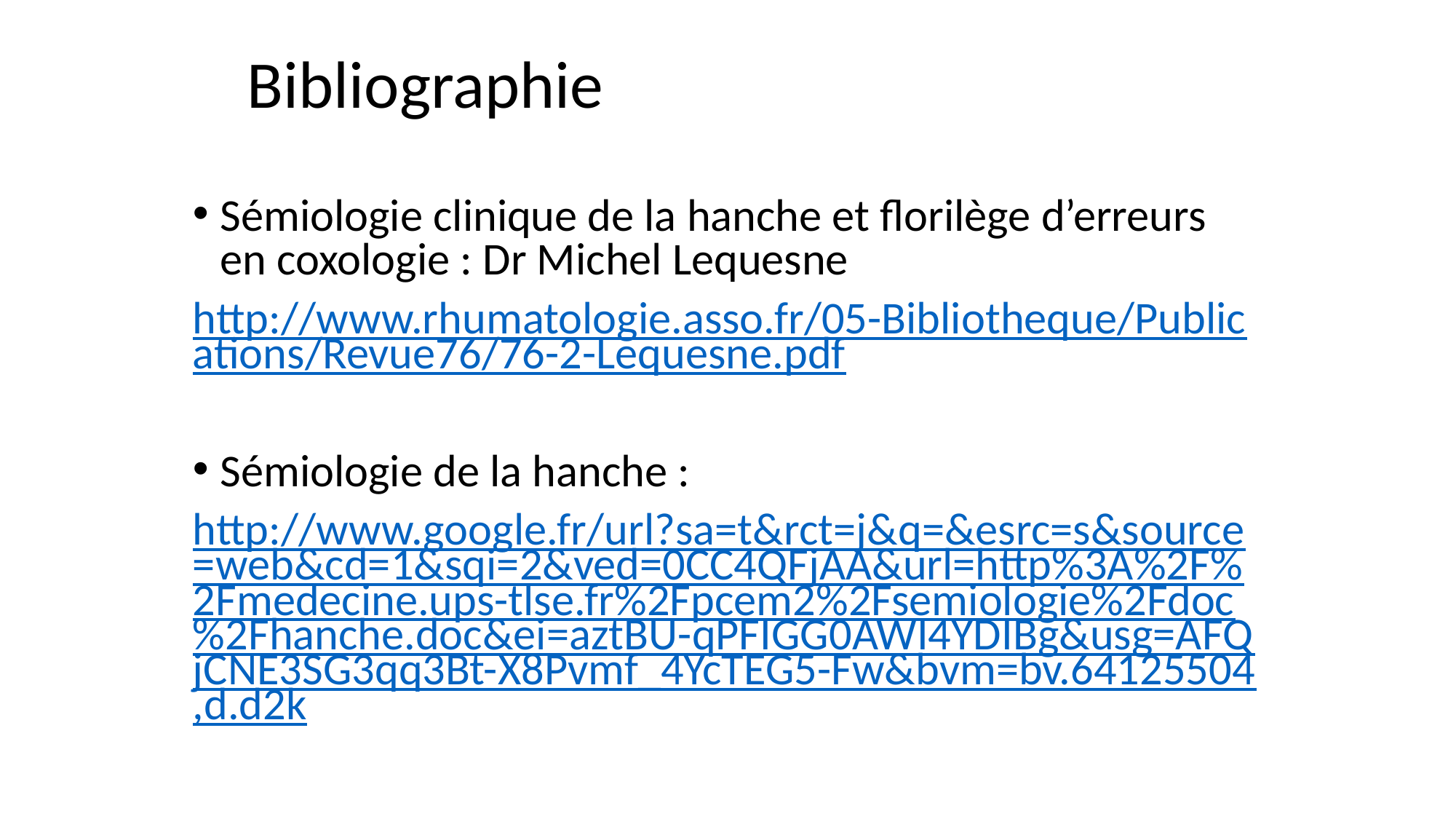

# Bibliographie
Sémiologie clinique de la hanche et florilège d’erreurs en coxologie : Dr Michel Lequesne
http://www.rhumatologie.asso.fr/05-Bibliotheque/Publications/Revue76/76-2-Lequesne.pdf

Sémiologie de la hanche :
http://www.google.fr/url?sa=t&rct=j&q=&esrc=s&source=web&cd=1&sqi=2&ved=0CC4QFjAA&url=http%3A%2F%2Fmedecine.ups-tlse.fr%2Fpcem2%2Fsemiologie%2Fdoc%2Fhanche.doc&ei=aztBU-qPFIGG0AWI4YDIBg&usg=AFQjCNE3SG3qq3Bt-X8Pvmf_4YcTEG5-Fw&bvm=bv.64125504,d.d2k